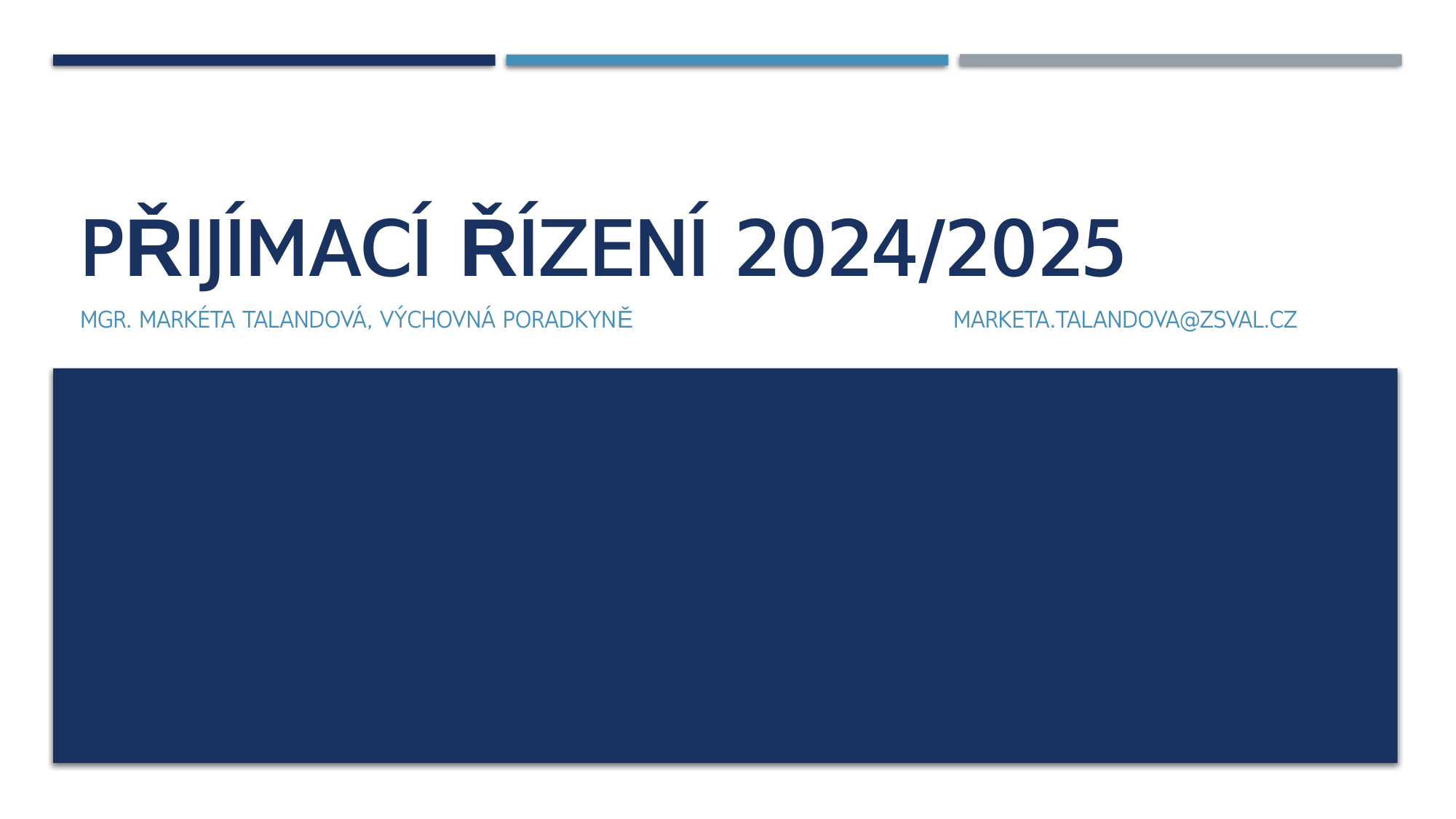

# PŘIJÍMACÍ ŘÍZENÍ 2024/2025
Mgr. Markéta Talandová, výchovná poradkyně  			marketa.talandova@zsval.cz